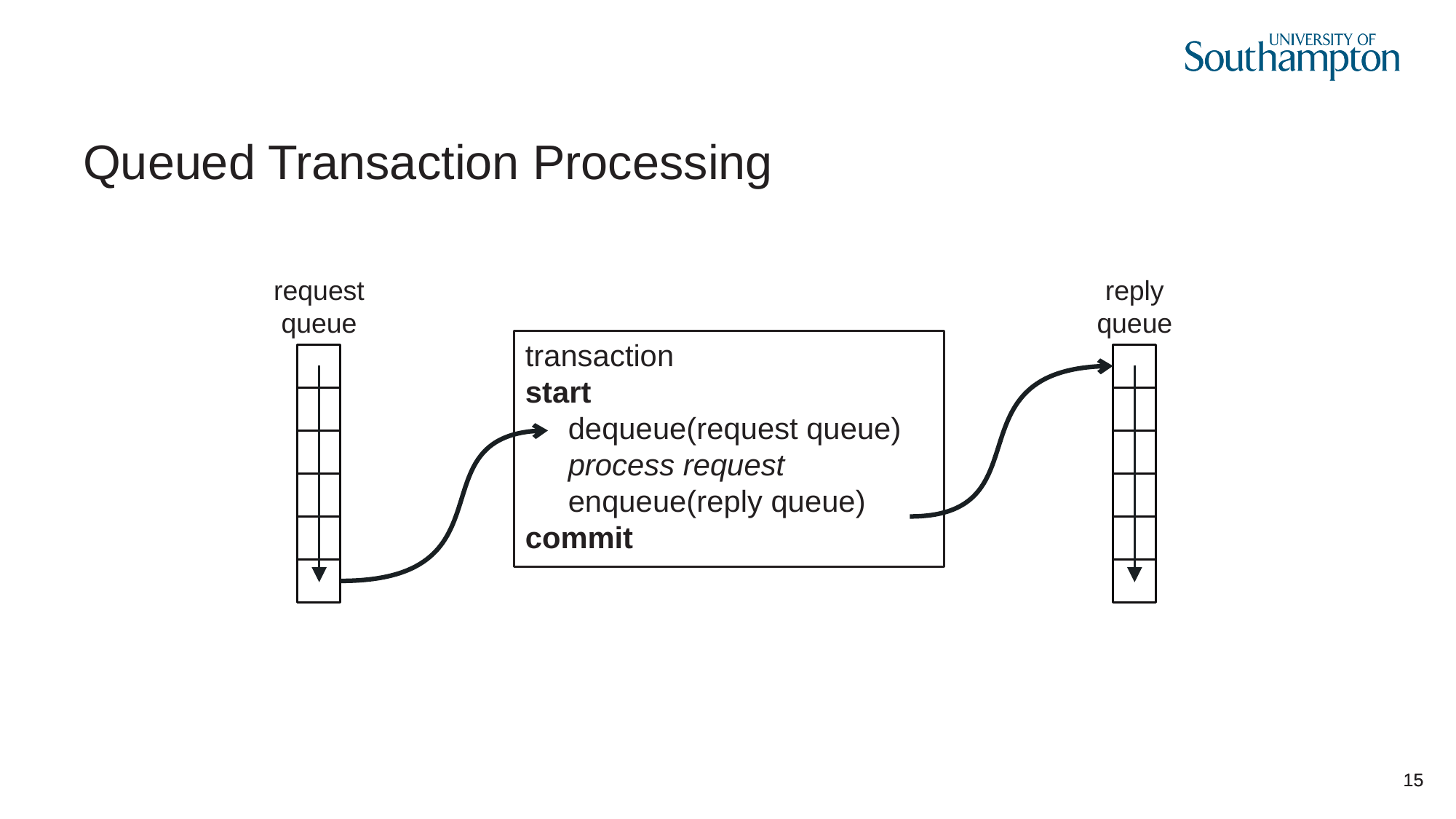

# Queued Transaction Processing
request
queue
reply
queue
transaction
start
	dequeue(request queue)
	process request
	enqueue(reply queue)
commit

15